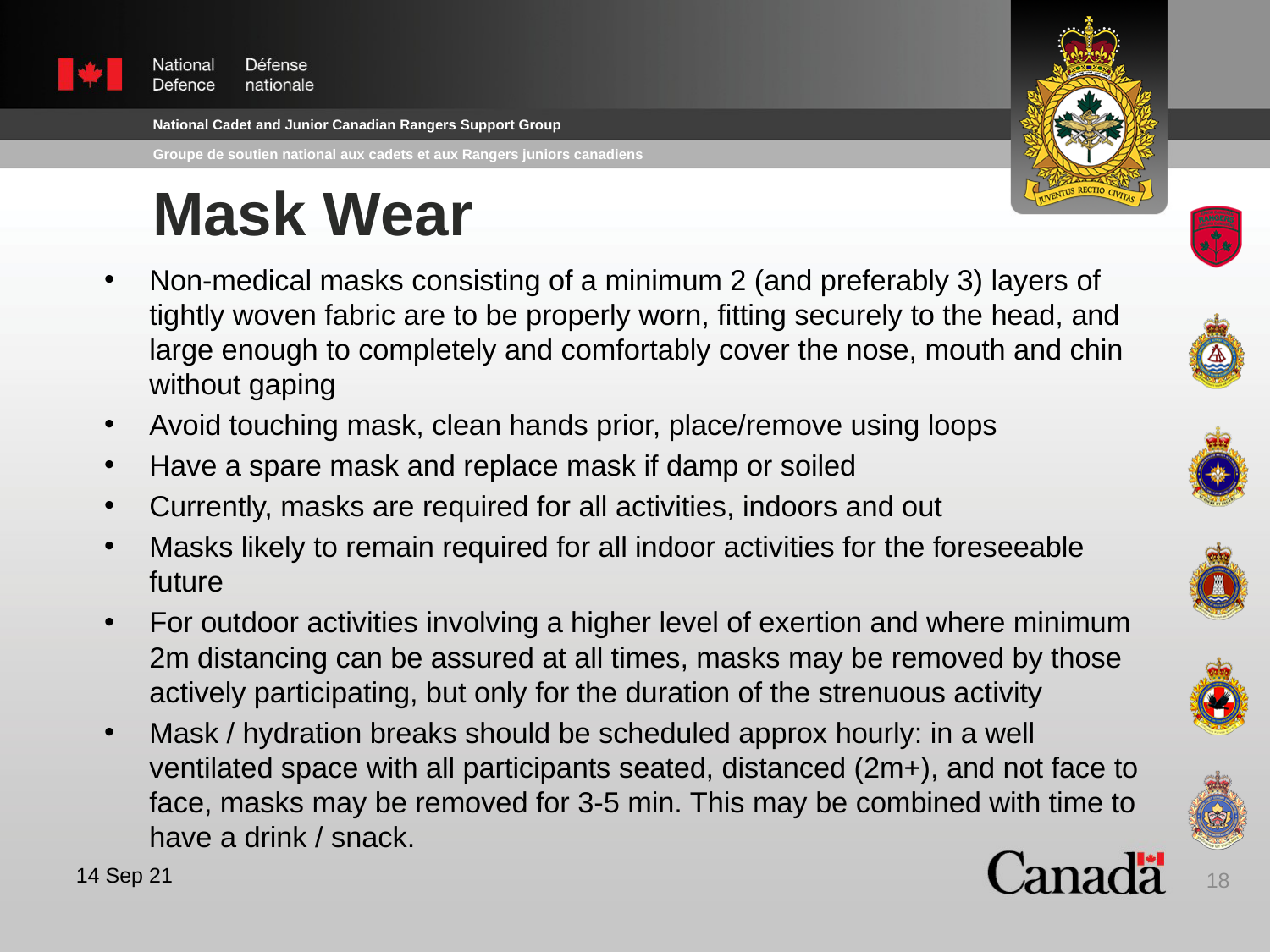

# Mask Wear
Non-medical masks consisting of a minimum 2 (and preferably 3) layers of tightly woven fabric are to be properly worn, fitting securely to the head, and large enough to completely and comfortably cover the nose, mouth and chin without gaping
Avoid touching mask, clean hands prior, place/remove using loops
Have a spare mask and replace mask if damp or soiled
Currently, masks are required for all activities, indoors and out
Masks likely to remain required for all indoor activities for the foreseeable future
For outdoor activities involving a higher level of exertion and where minimum 2m distancing can be assured at all times, masks may be removed by those actively participating, but only for the duration of the strenuous activity
Mask / hydration breaks should be scheduled approx hourly: in a well ventilated space with all participants seated, distanced (2m+), and not face to face, masks may be removed for 3-5 min. This may be combined with time to have a drink / snack.

18
14 Sep 21